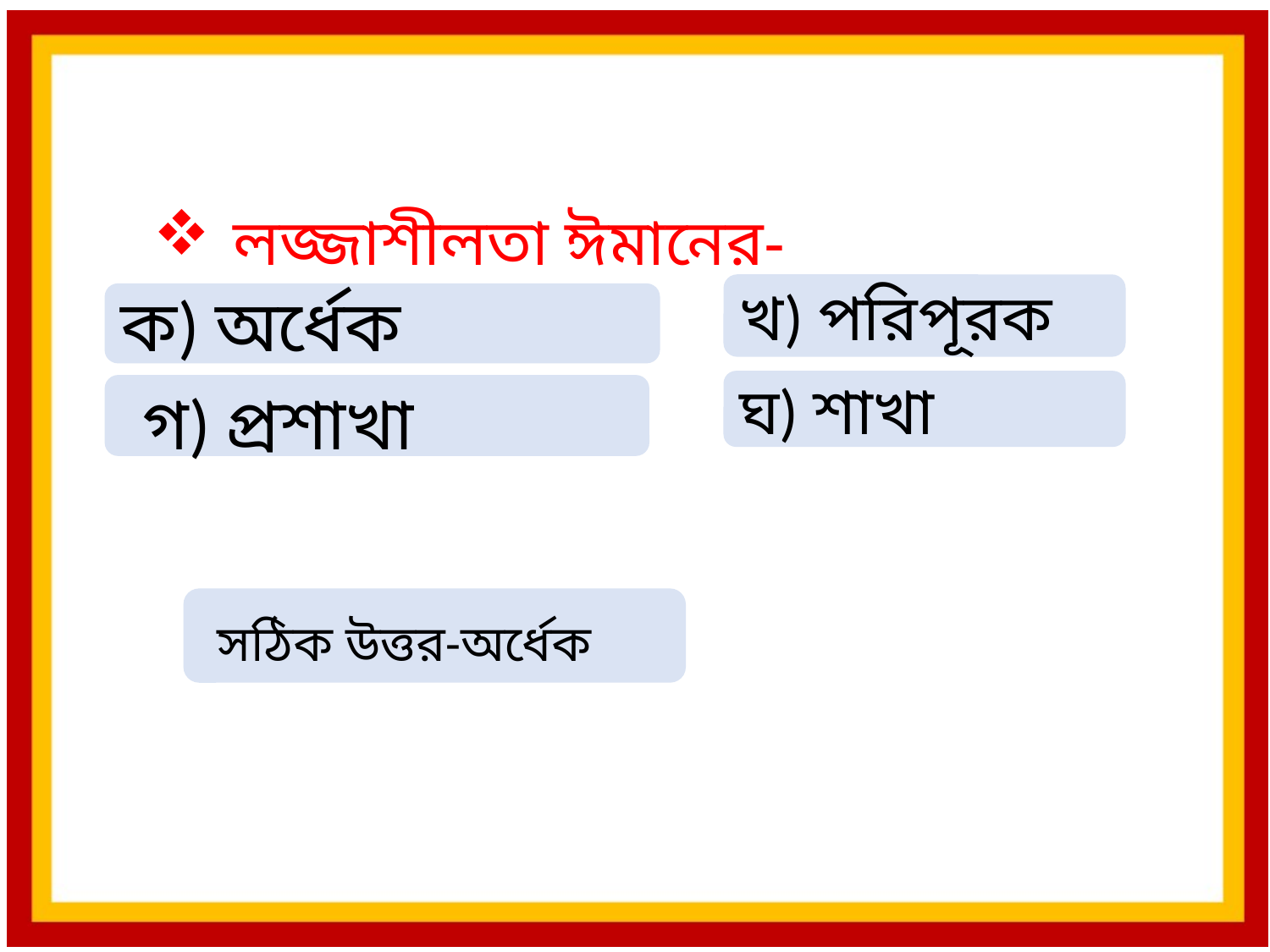

লজ্জাশীলতা ঈমানের-
খ) পরিপূরক
ক) অর্ধেক
ঘ) শাখা
 গ) প্রশাখা
 সঠিক উত্তর-অর্ধেক